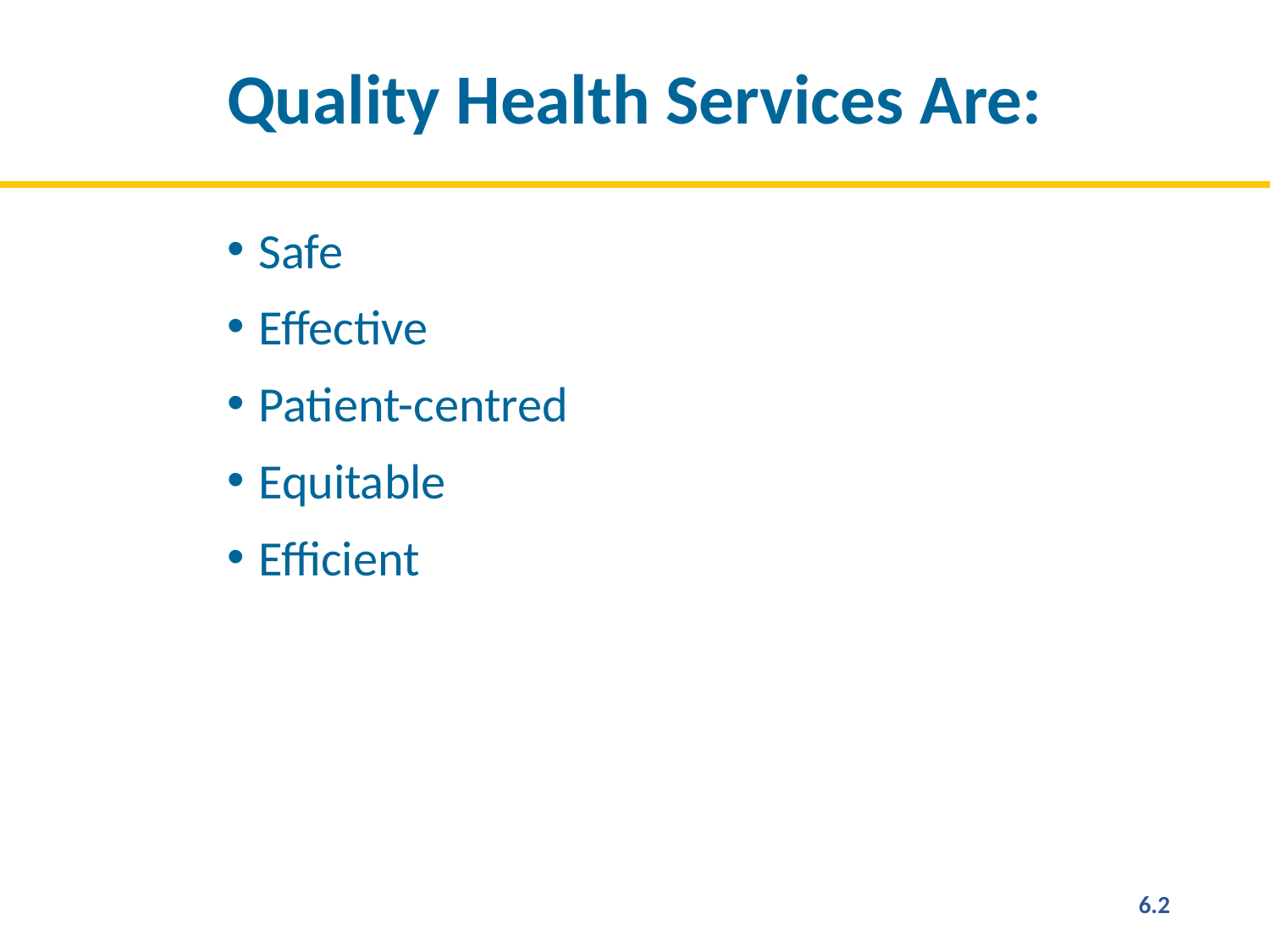

# Quality Health Services Are:
Safe
Effective
Patient-centred
Equitable
Efficient

6.2